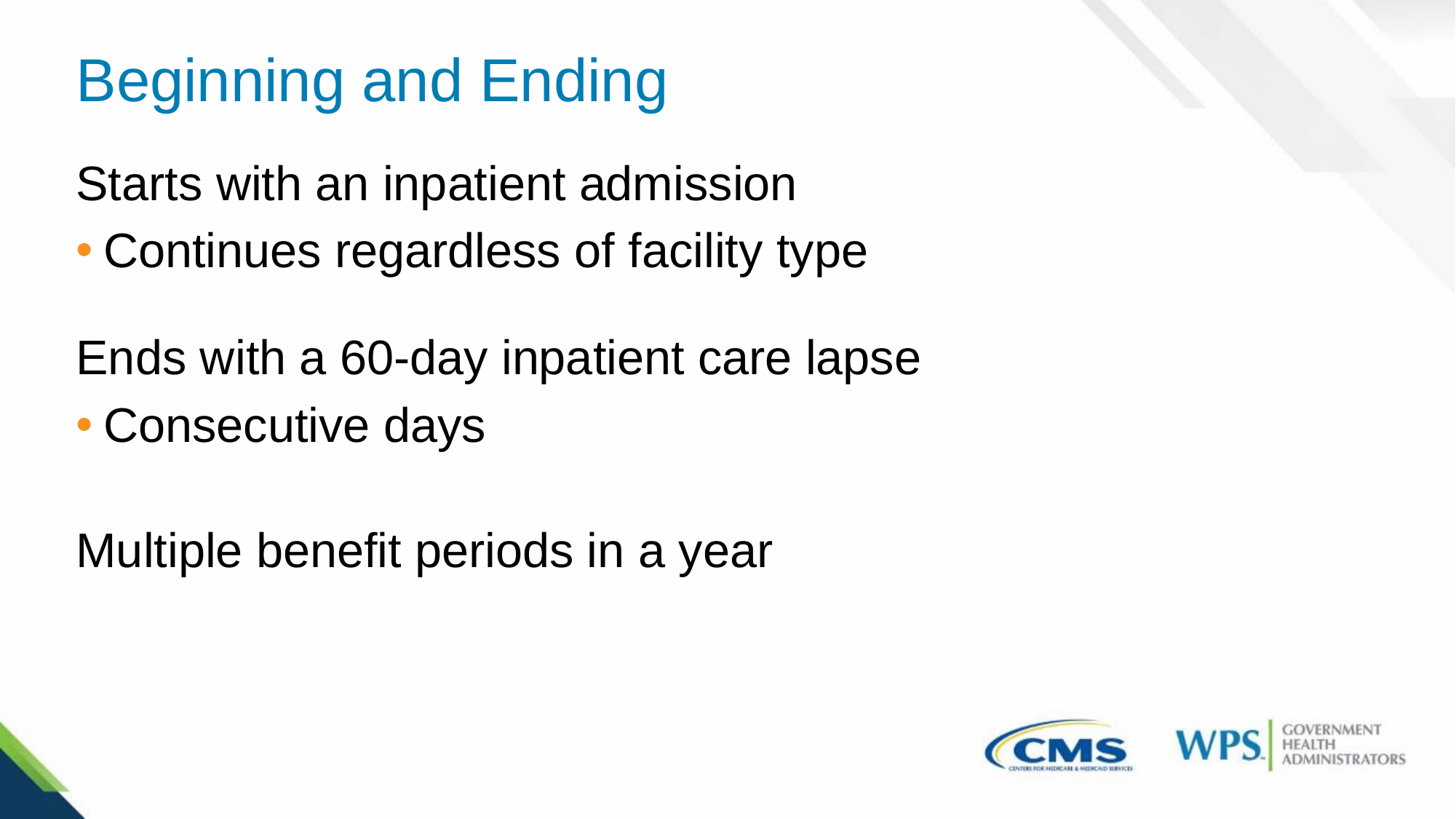

# Beginning and Ending
Starts with an inpatient admission
Continues regardless of facility type
Ends with a 60-day inpatient care lapse
Consecutive days
Multiple benefit periods in a year